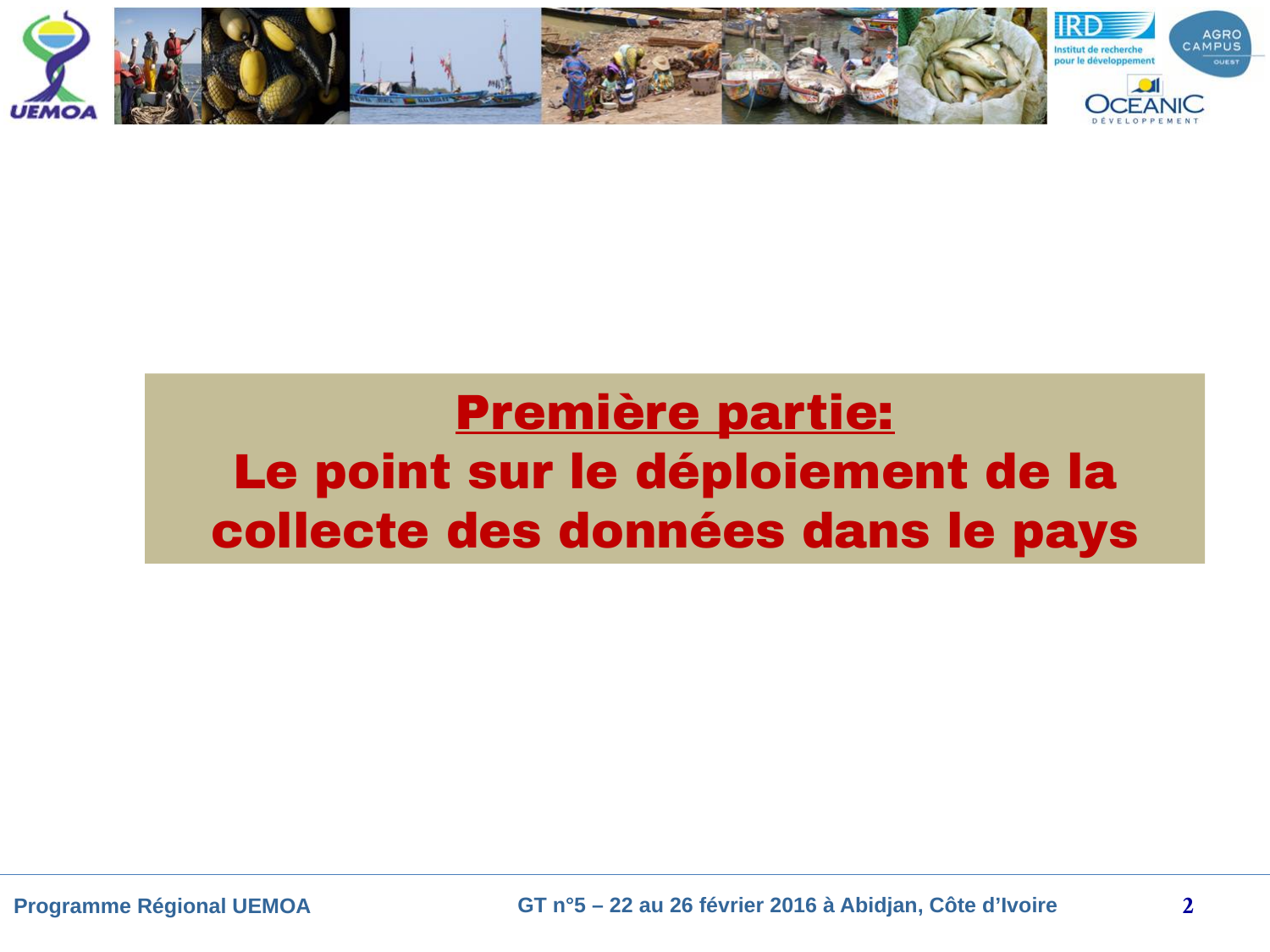

Première partie:
Le point sur le déploiement de la collecte des données dans le pays
2
GT n°5 – 22 au 26 février 2016 à Abidjan, Côte d’Ivoire
Programme Régional UEMOA